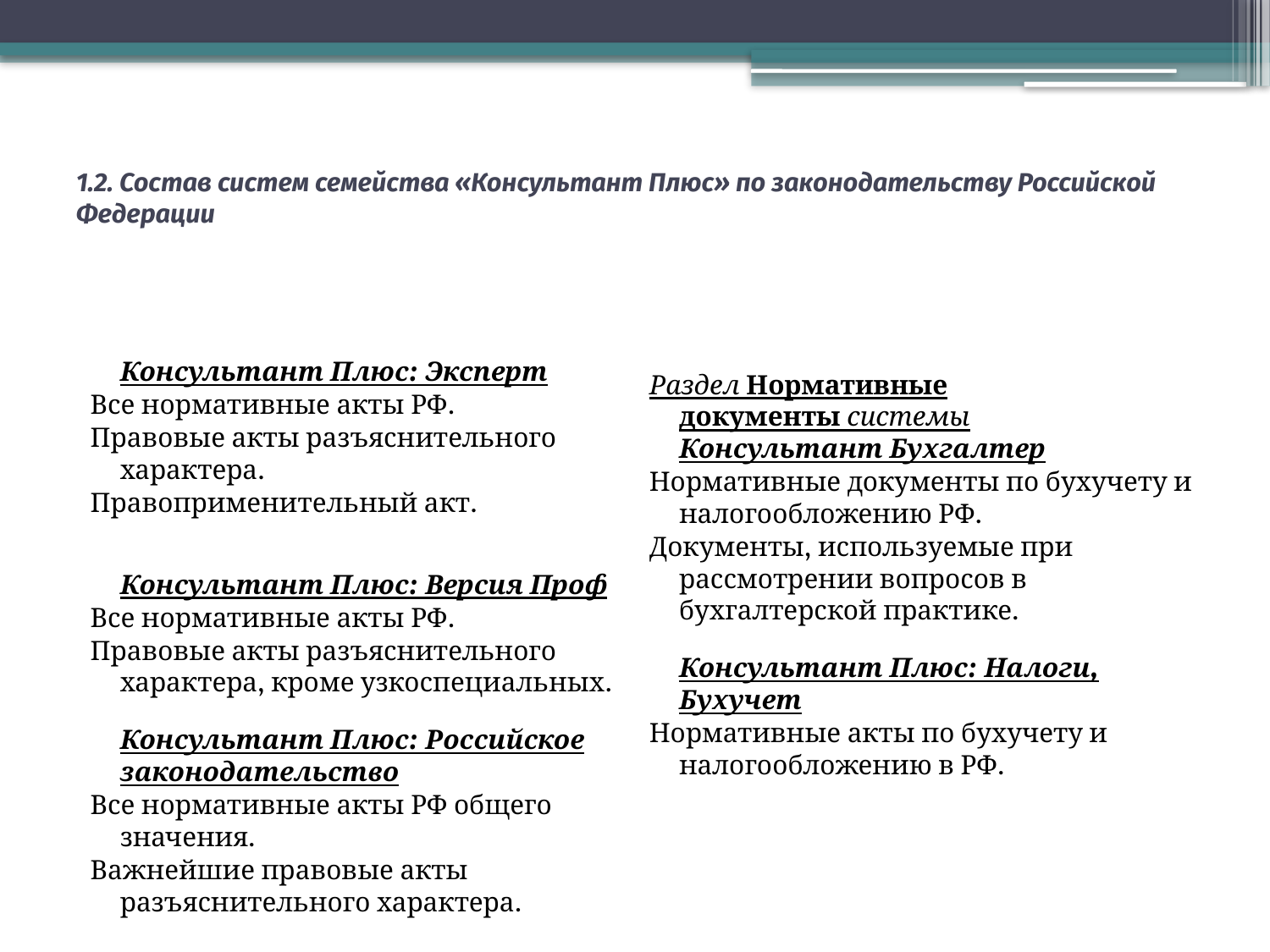

# 1.2. Состав систем семейства «Консультант Плюс» по законодательству Российской Федерации
Консультант Плюс: Эксперт
Все нормативные акты РФ.
Правовые акты разъяснительного характера.
Правоприменительный акт.
Консультант Плюс: Версия Проф
Все нормативные акты РФ.
Правовые акты разъяснительного характера, кроме узкоспециальных.
Консультант Плюс: Российское законодательство
Все нормативные акты РФ общего значения.
Важнейшие правовые акты разъяснительного характера.

Раздел Нормативные документы системы
Консультант Бухгалтер
Нормативные документы по бухучету и налогообложению РФ.
Документы, используемые при рассмотрении вопросов в бухгалтерской практике.
Консультант Плюс: Налоги, Бухучет
Нормативные акты по бухучету и налогообложению в РФ.